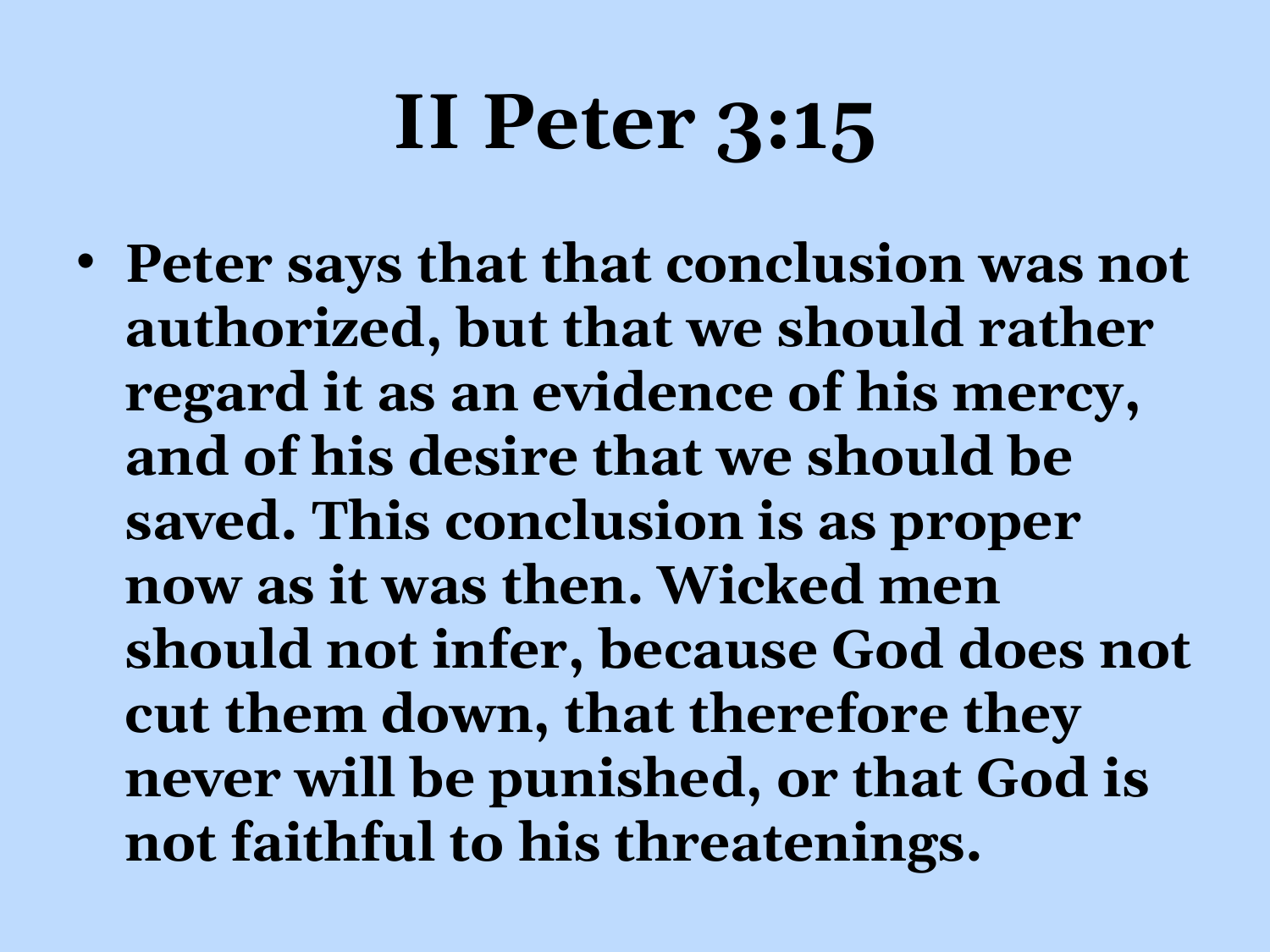

# II Peter 3:15
Peter says that that conclusion was not authorized, but that we should rather regard it as an evidence of his mercy, and of his desire that we should be saved. This conclusion is as proper now as it was then. Wicked men should not infer, because God does not cut them down, that therefore they never will be punished, or that God is not faithful to his threatenings.